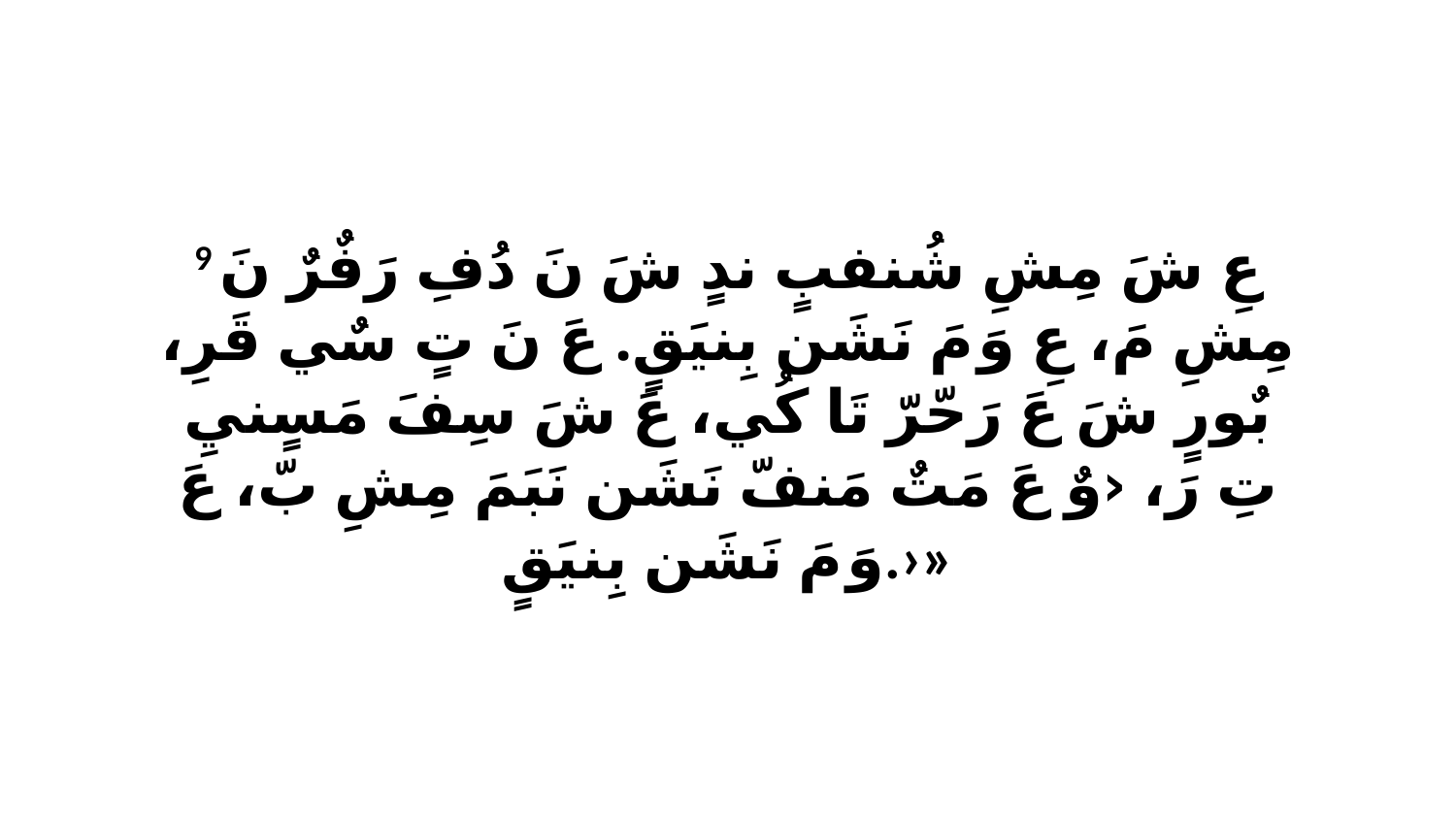

9 عِ شَ مِشِ شُنفبٍ ندٍ شَ نَ دُفِ رَفٌرٌ نَ مِشِ مَ، عِ وَ مَ نَشَن بِنيَقٍ. عَ نَ تٍ سٌي قَرِ، بٌورٍ شَ عَ رَحّرّ تَا كُي، عَ شَ سِفَ مَسٍنيِ تِ رَ، ‹وٌ عَ مَتٌ مَنفّ نَشَن نَبَمَ مِشِ بّ، عَ وَ مَ نَشَن بِنيَقٍ.›»